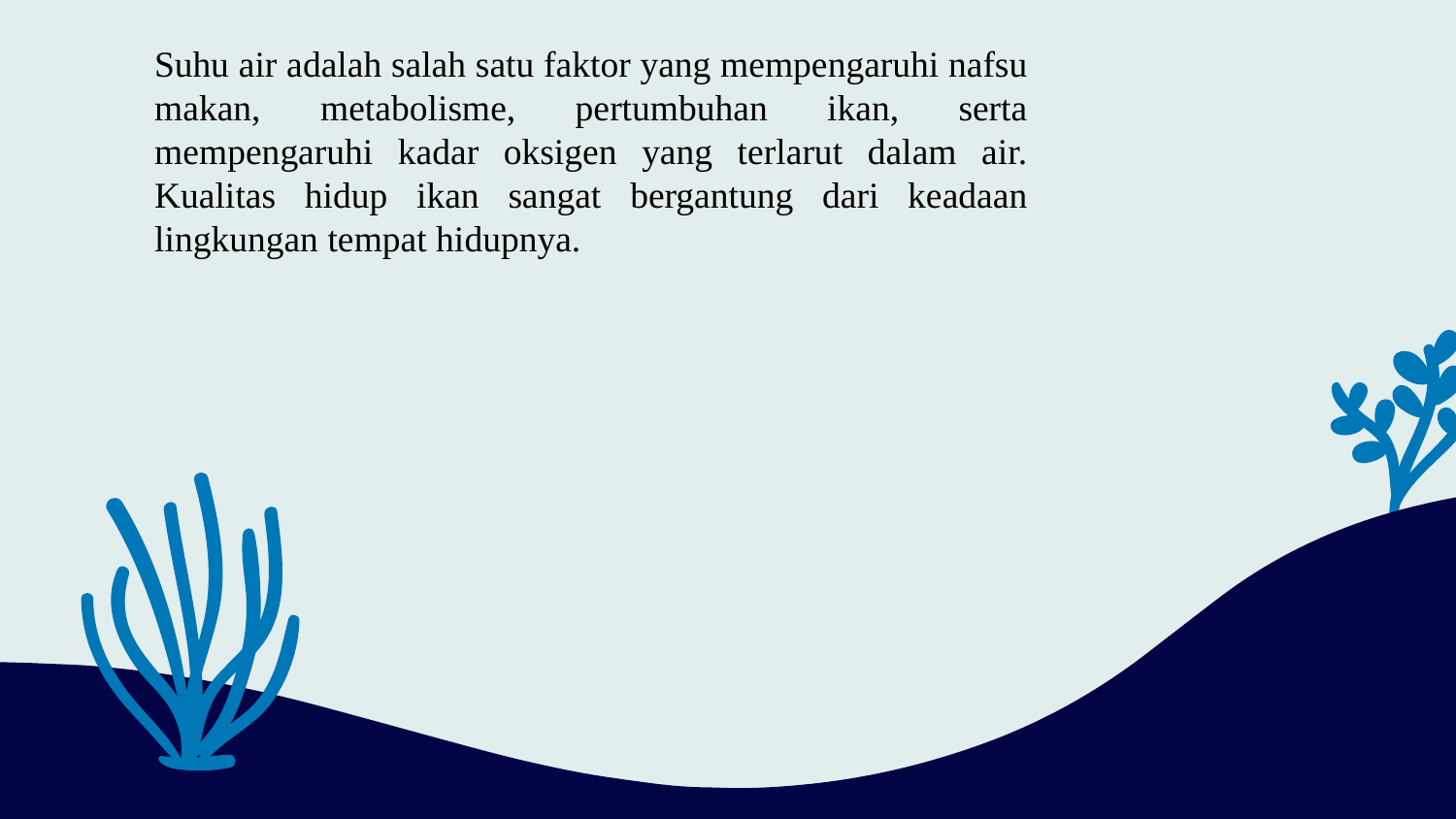

Suhu air adalah salah satu faktor yang mempengaruhi nafsu makan, metabolisme, pertumbuhan ikan, serta mempengaruhi kadar oksigen yang terlarut dalam air. Kualitas hidup ikan sangat bergantung dari keadaan lingkungan tempat hidupnya.